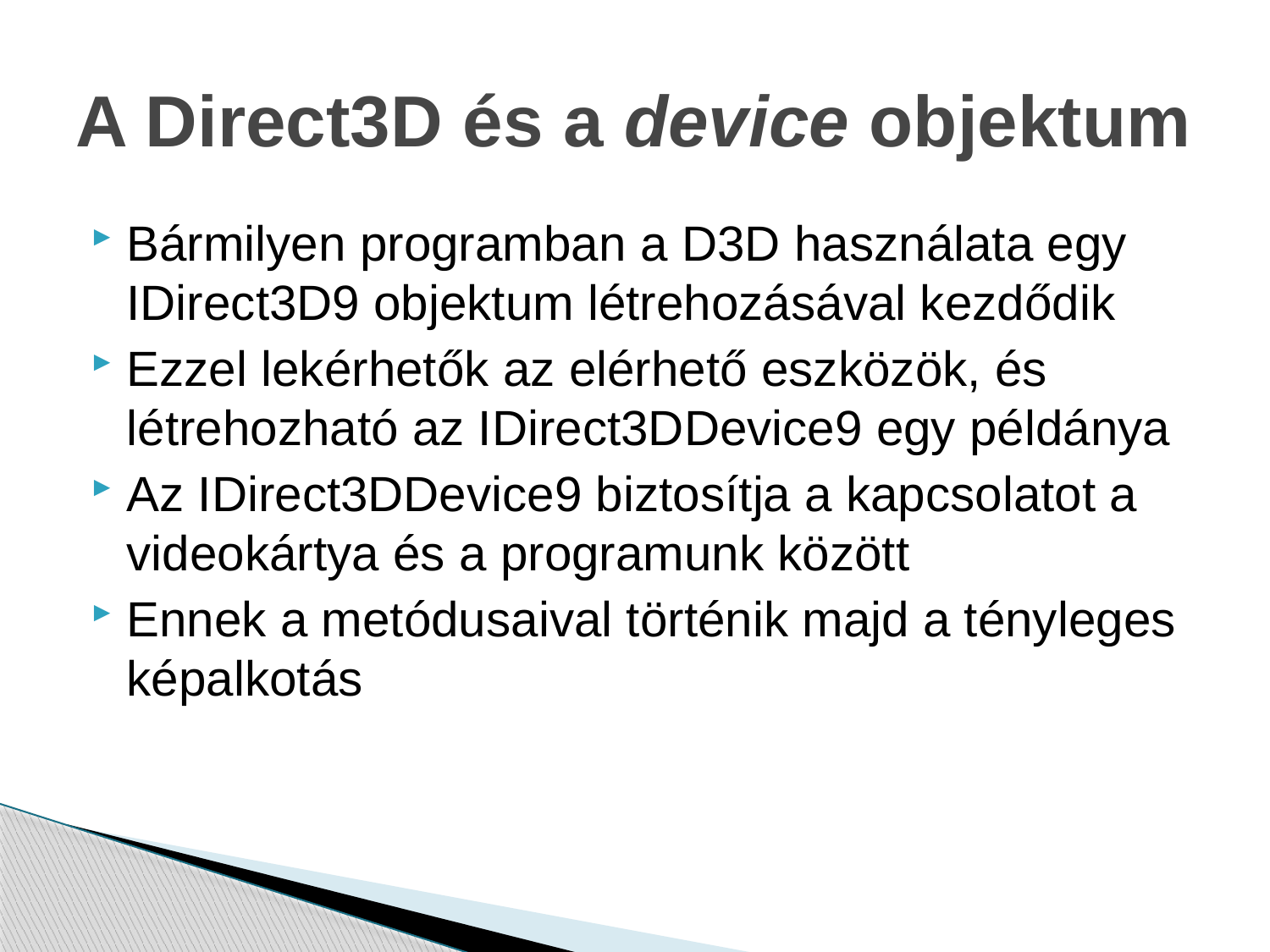

# A Direct3D és a device objektum
Bármilyen programban a D3D használata egy IDirect3D9 objektum létrehozásával kezdődik
Ezzel lekérhetők az elérhető eszközök, és létrehozható az IDirect3DDevice9 egy példánya
Az IDirect3DDevice9 biztosítja a kapcsolatot a videokártya és a programunk között
Ennek a metódusaival történik majd a tényleges képalkotás